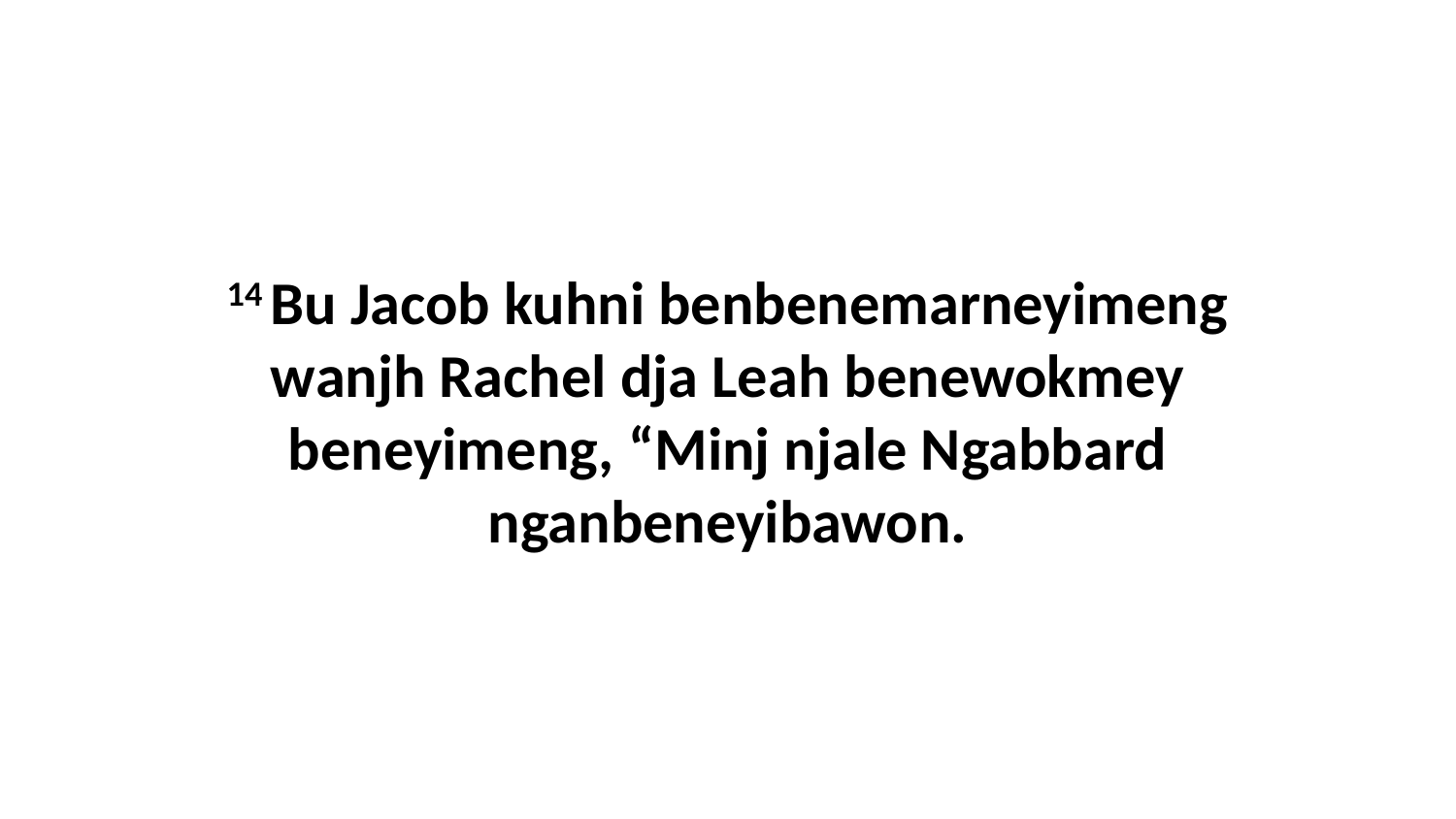

14 Bu Jacob kuhni benbenemarneyimeng wanjh Rachel dja Leah benewokmey beneyimeng, “Minj njale Ngabbard nganbeneyibawon.